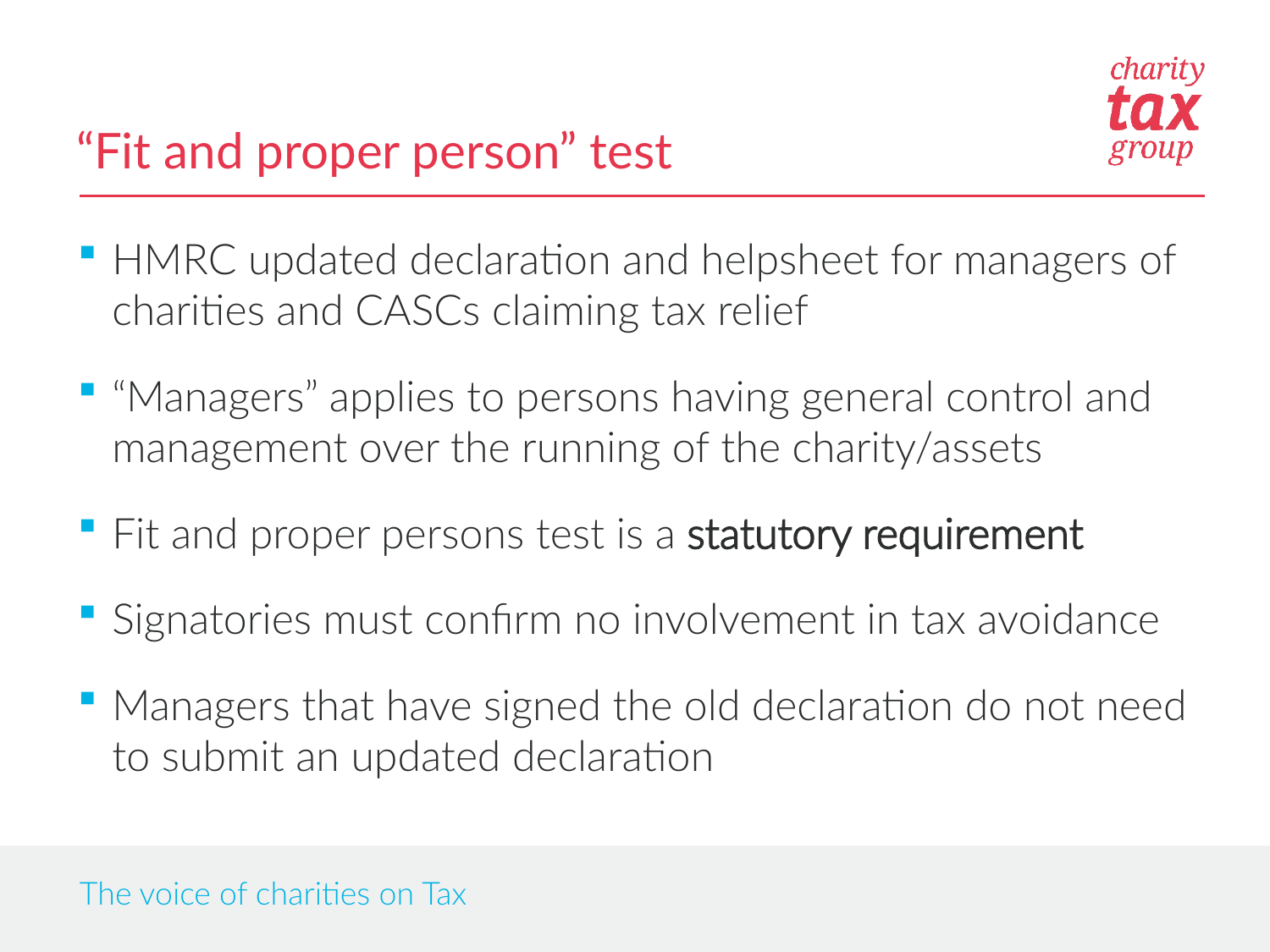

“Fit and proper person” test
HMRC updated declaration and helpsheet for managers of charities and CASCs claiming tax relief
“Managers” applies to persons having general control and management over the running of the charity/assets
Fit and proper persons test is a statutory requirement
Signatories must confirm no involvement in tax avoidance
Managers that have signed the old declaration do not need to submit an updated declaration
The voice of charities on Tax